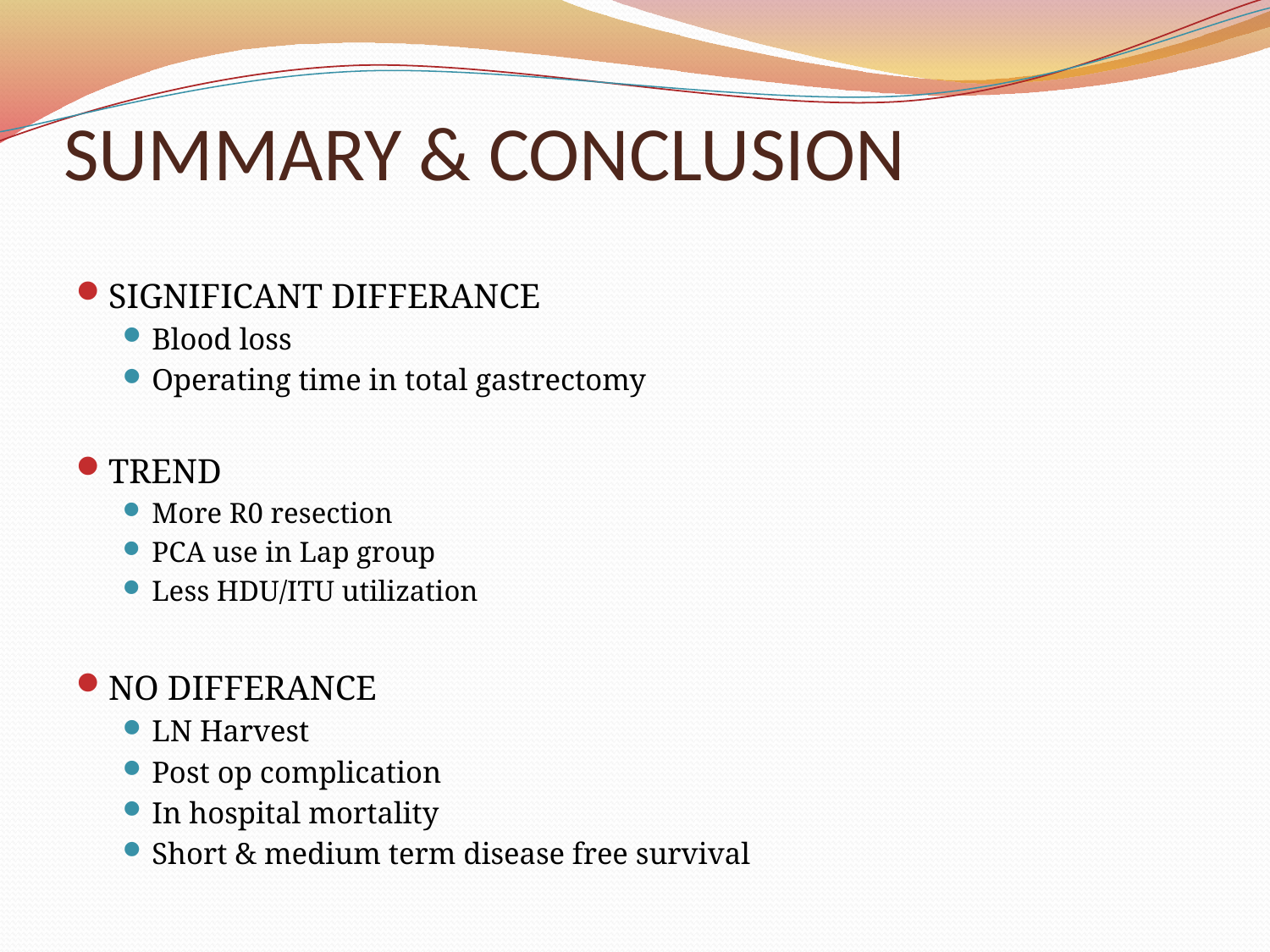

# SUMMARY & CONCLUSION
SIGNIFICANT DIFFERANCE
Blood loss
Operating time in total gastrectomy

TREND
More R0 resection
PCA use in Lap group
Less HDU/ITU utilization

NO DIFFERANCE
LN Harvest
Post op complication
In hospital mortality
Short & medium term disease free survival